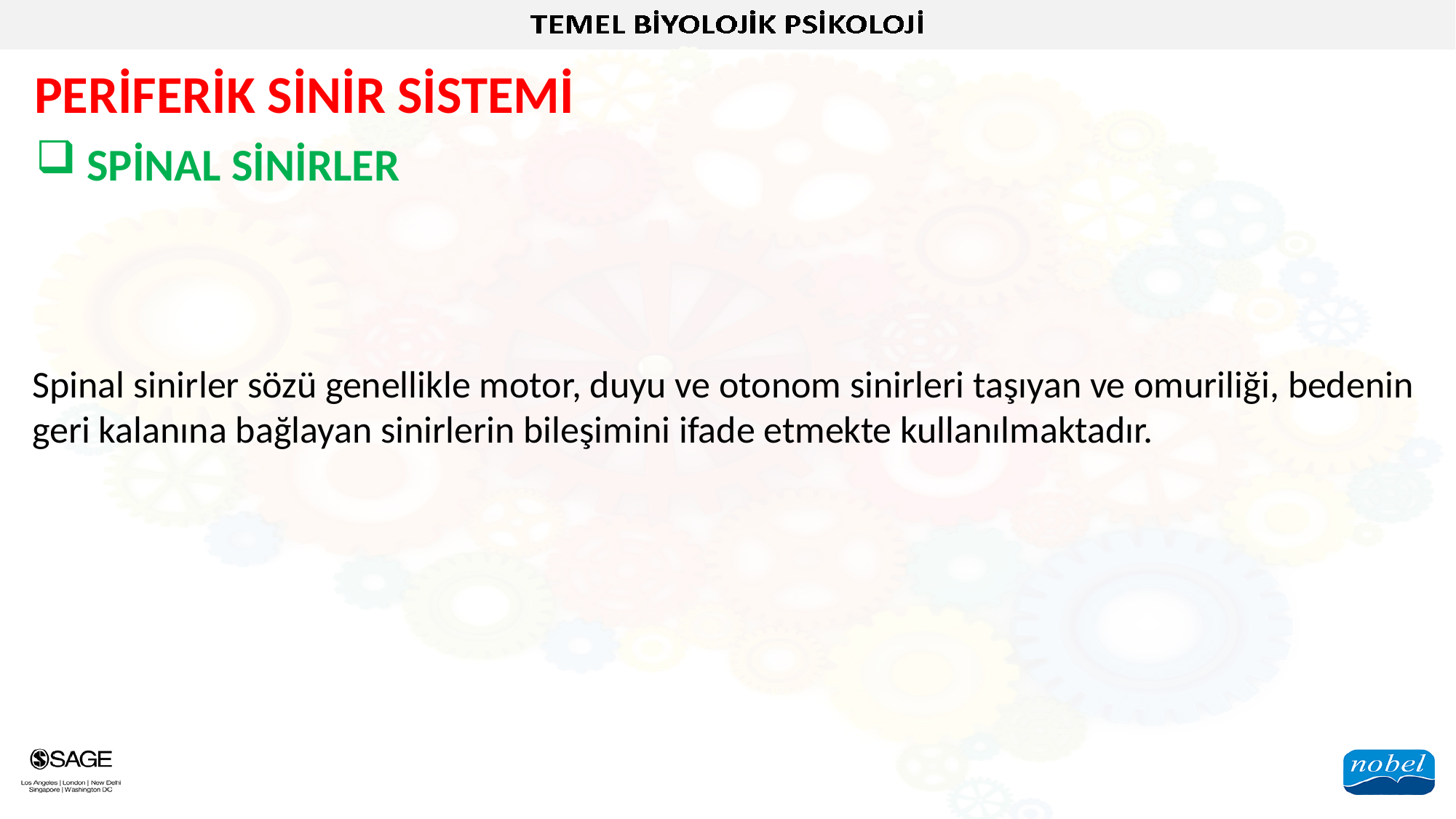

PERİFERİK SİNİR SİSTEMİ
 SPİNAL SİNİRLER
Spinal sinirler sözü genellikle motor, duyu ve otonom sinirleri taşıyan ve omuriliği, bedenin geri kalanına bağlayan sinirlerin bileşimini ifade etmekte kullanılmaktadır.